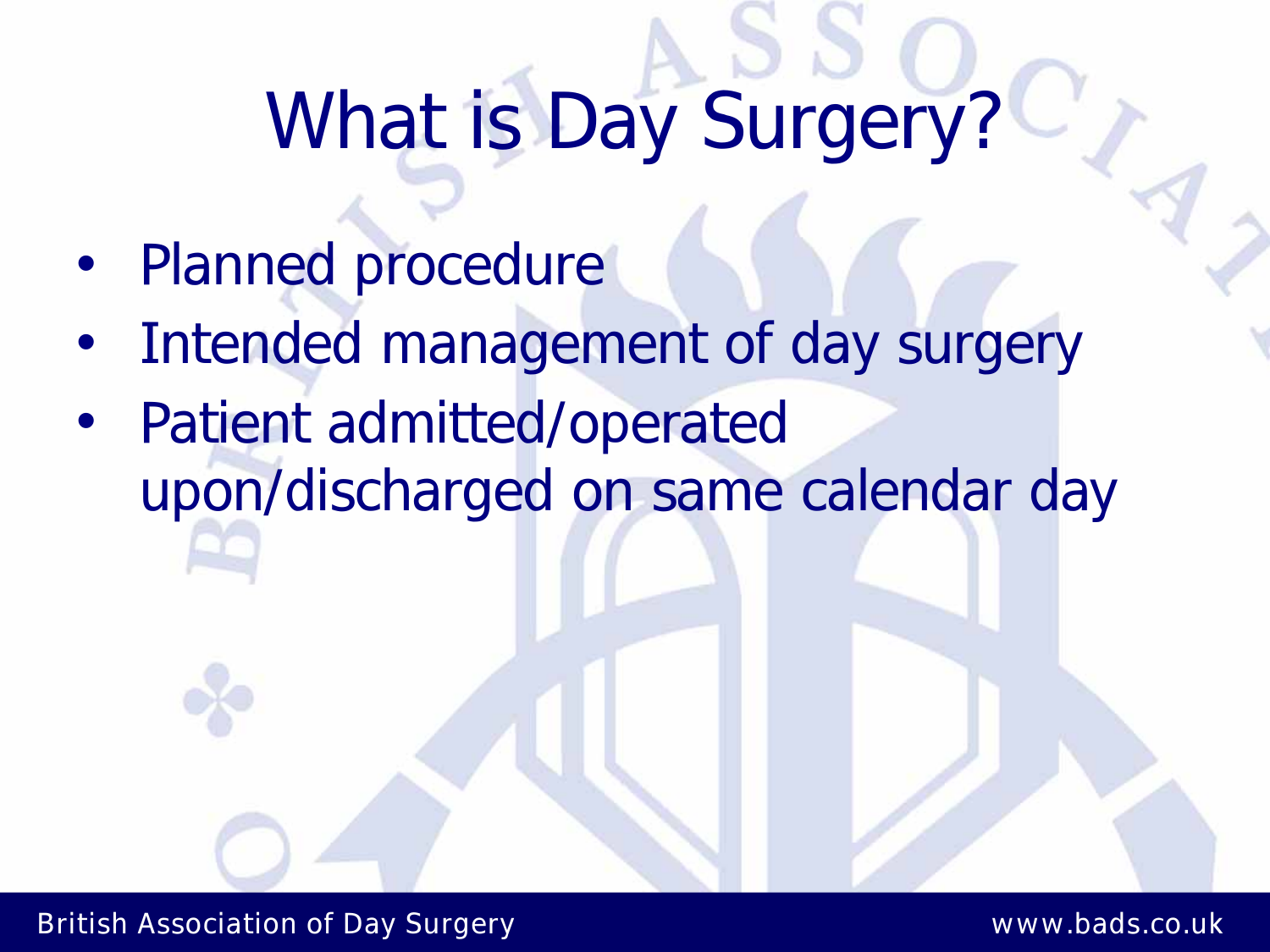

# What is Day Surgery?
Planned procedure
Intended management of day surgery
Patient admitted/operated upon/discharged on same calendar day